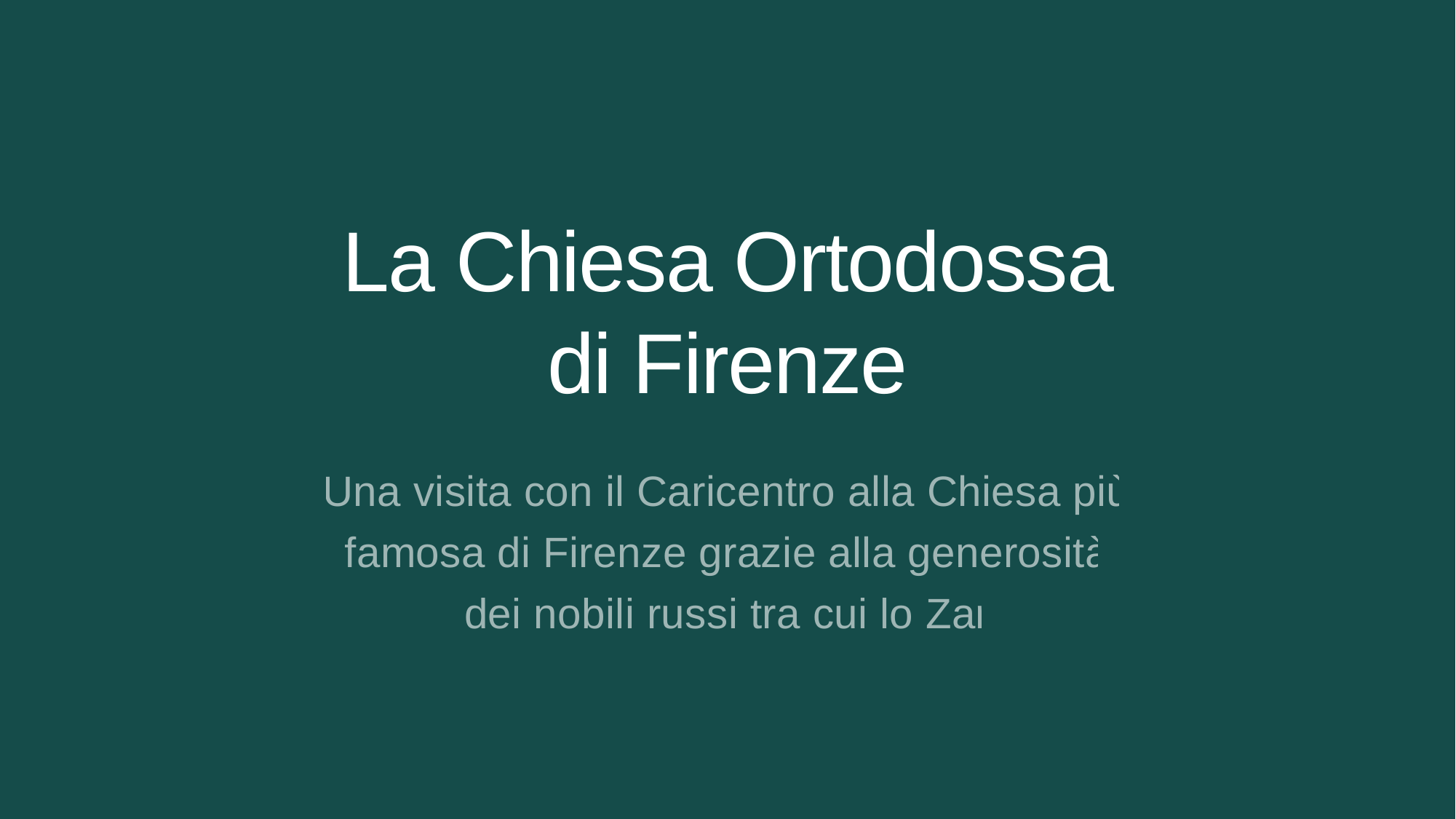

# La Chiesa Ortodossa di Firenze
Una visita con il Caricentro alla Chiesa più famosa di Firenze grazie alla generosità dei nobili russi tra cui lo Zar